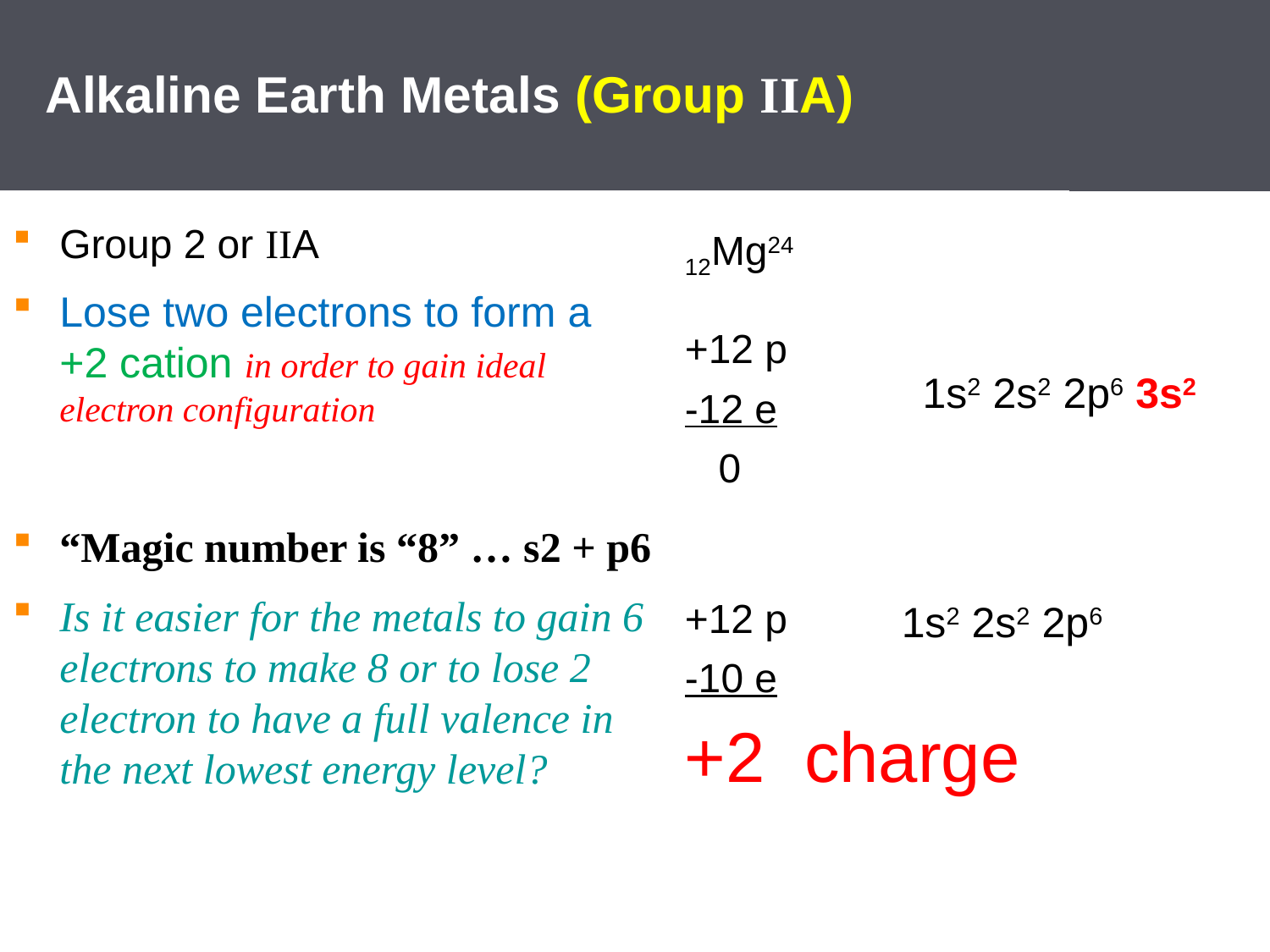

# Alkaline Earth Metals (Group IIA)
Group 2 or IIA
Lose two electrons to form a  +2 cation in order to gain ideal electron configuration

“Magic number is “8” … s2 + p6
Is it easier for the metals to gain 6 electrons to make 8 or to lose 2 electron to have a full valence in the next lowest energy level?

12Mg24
+12 p
-12 e
   0

+12 p
-10 e
+2  charge

1s2 2s2 2p6 3s2
1s2 2s2 2p6